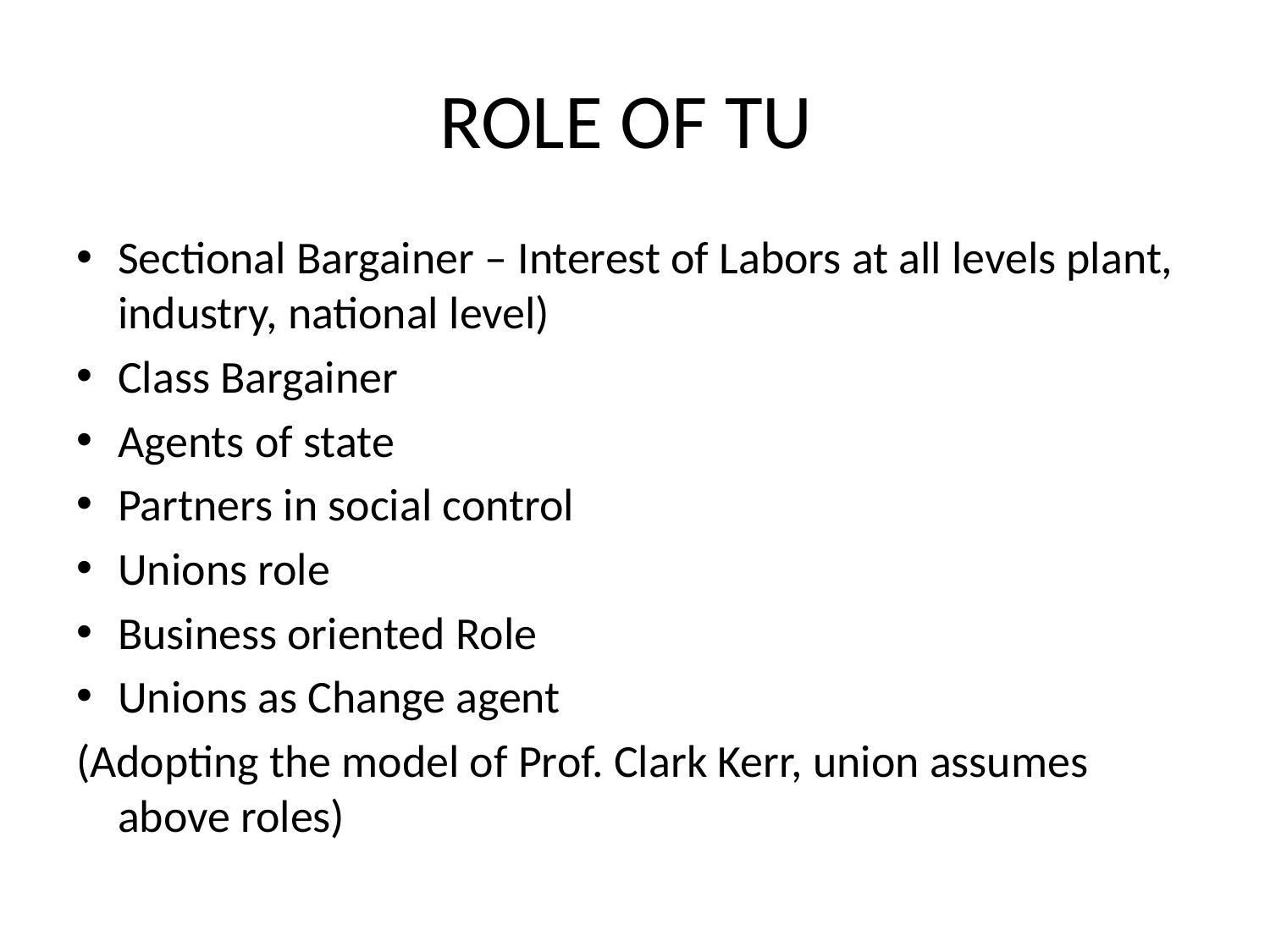

# ROLE OF TU
Sectional Bargainer – Interest of Labors at all levels plant, industry, national level)
Class Bargainer
Agents of state
Partners in social control
Unions role
Business oriented Role
Unions as Change agent
(Adopting the model of Prof. Clark Kerr, union assumes above roles)